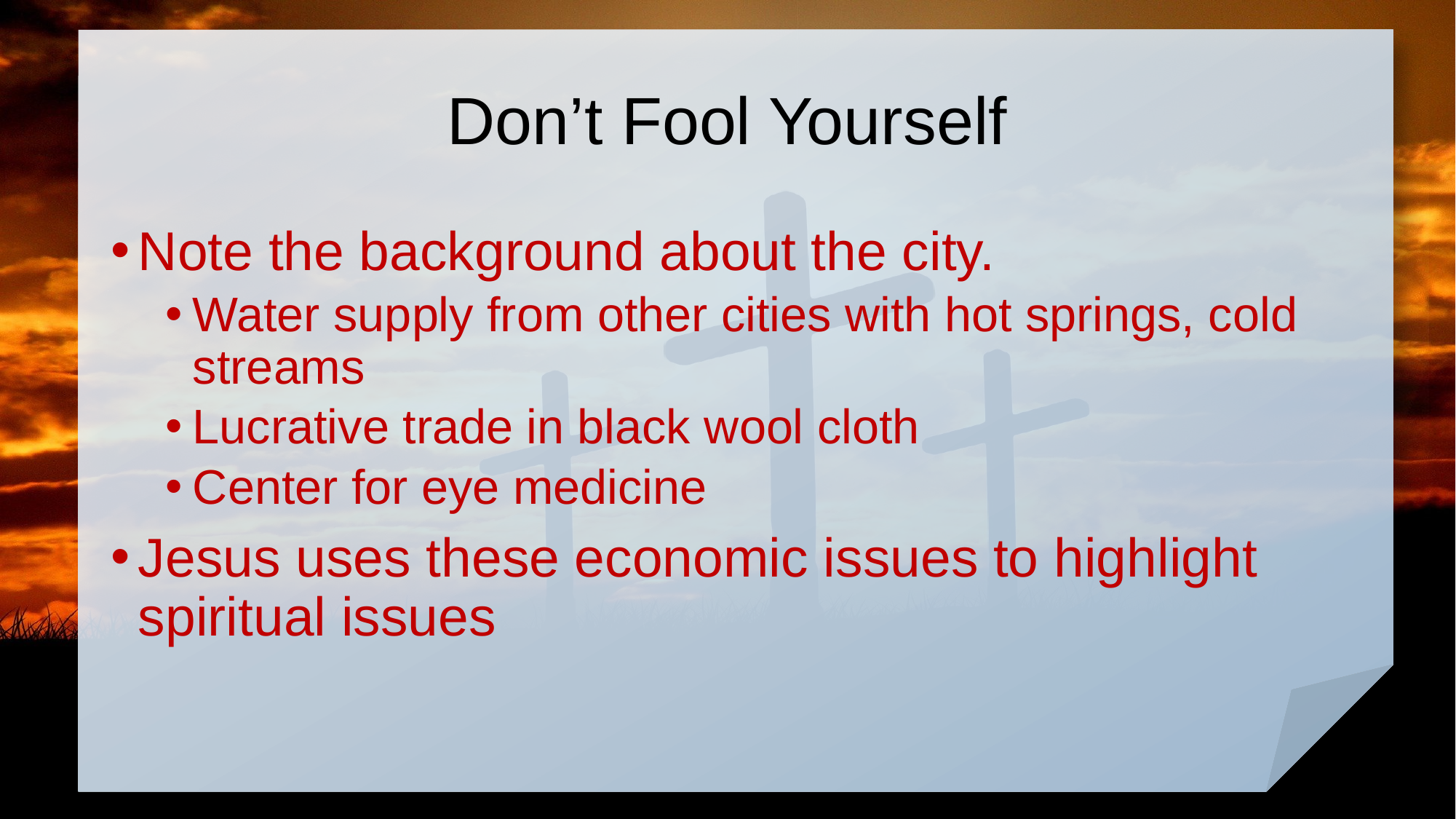

# Don’t Fool Yourself
Note the background about the city.
Water supply from other cities with hot springs, cold streams
Lucrative trade in black wool cloth
Center for eye medicine
Jesus uses these economic issues to highlight spiritual issues